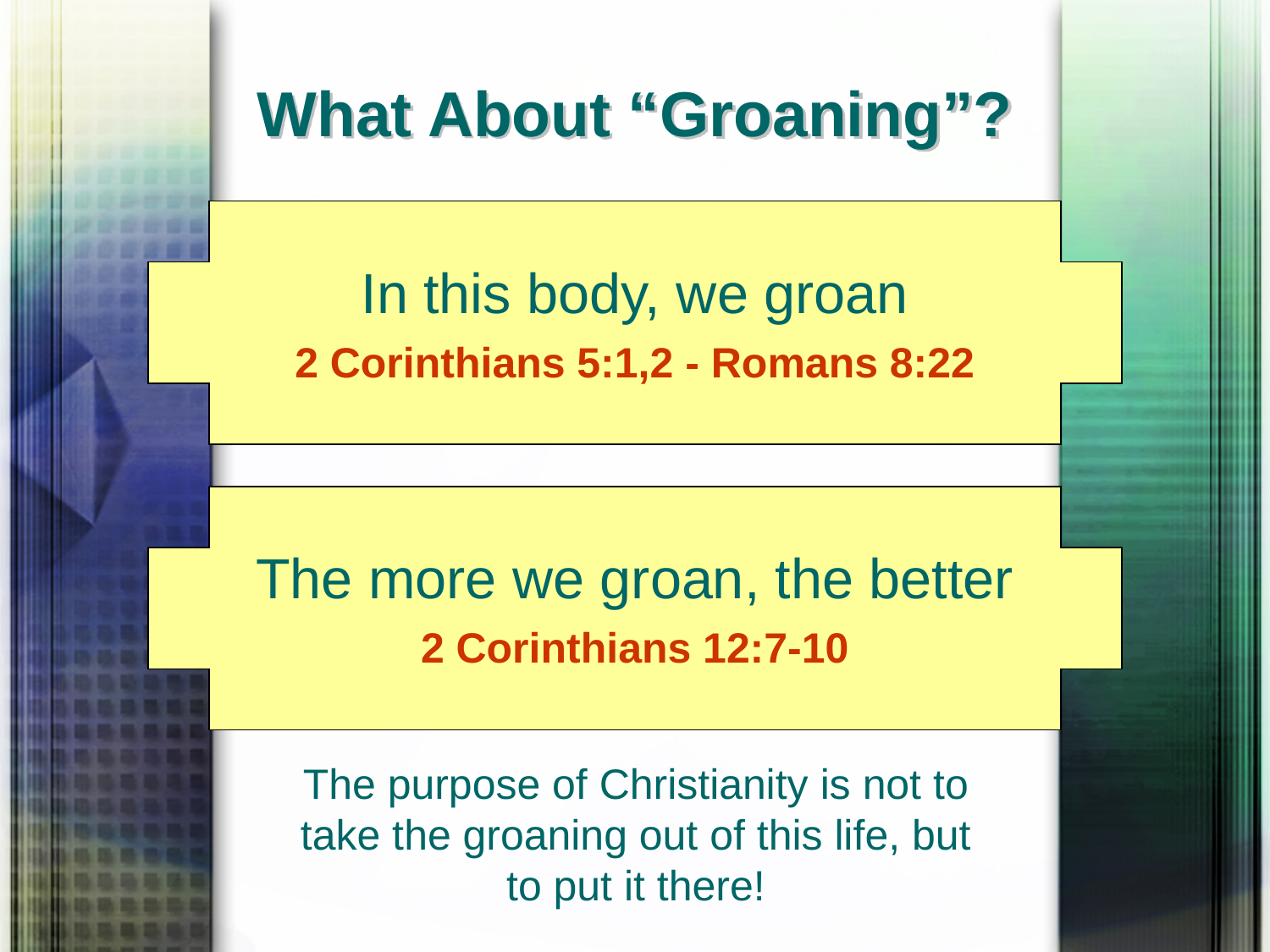

# What About “Groaning”?

In this body, we groan
2 Corinthians 5:1,2 - Romans 8:22

The more we groan, the better
2 Corinthians 12:7-10
The purpose of Christianity is not to take the groaning out of this life, but to put it there!